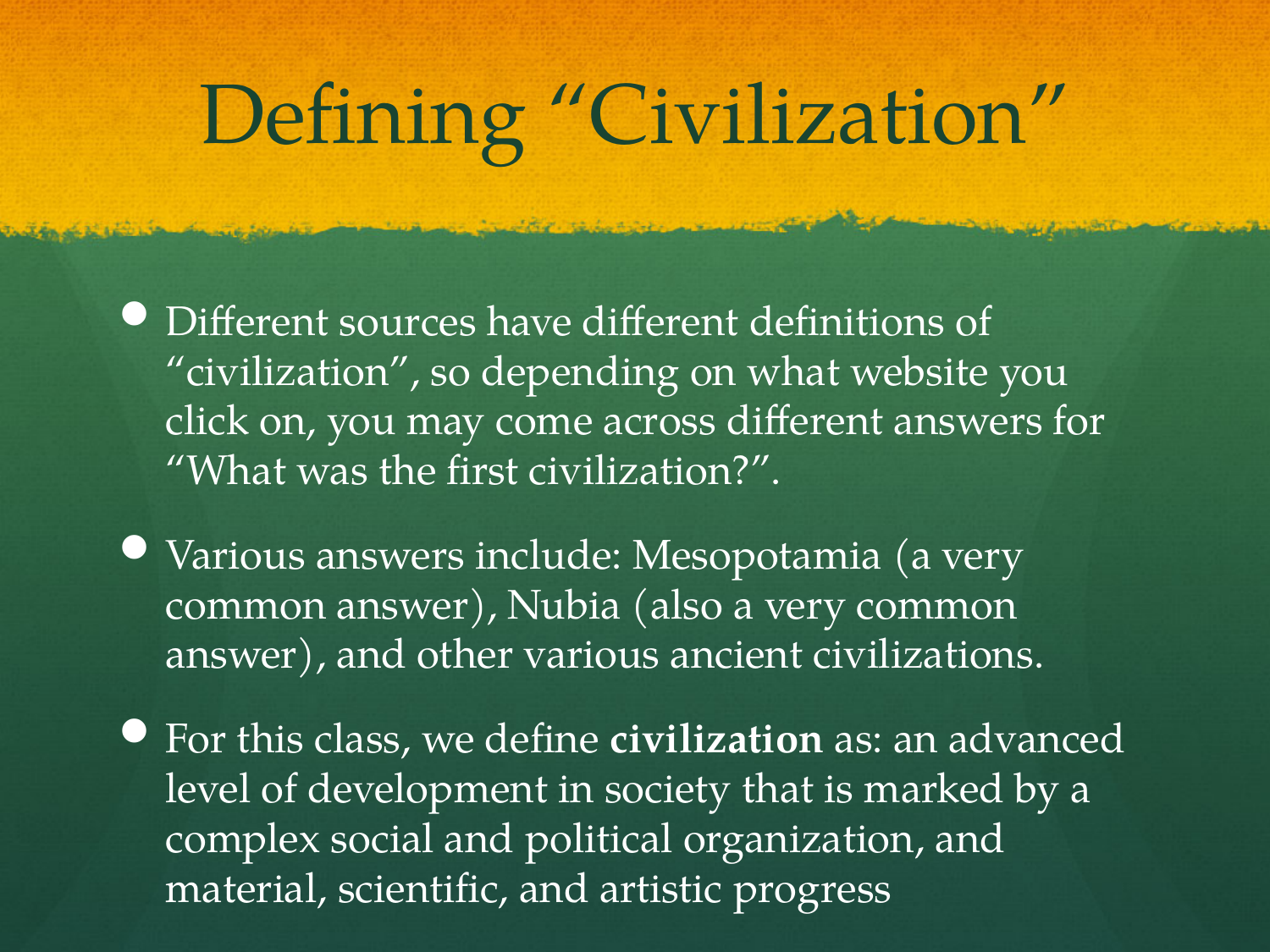

# Defining “Civilization”
Different sources have different definitions of “civilization”, so depending on what website you click on, you may come across different answers for “What was the first civilization?”.
Various answers include: Mesopotamia (a very common answer), Nubia (also a very common answer), and other various ancient civilizations.
For this class, we define civilization as: an advanced level of development in society that is marked by a complex social and political organization, and material, scientific, and artistic progress